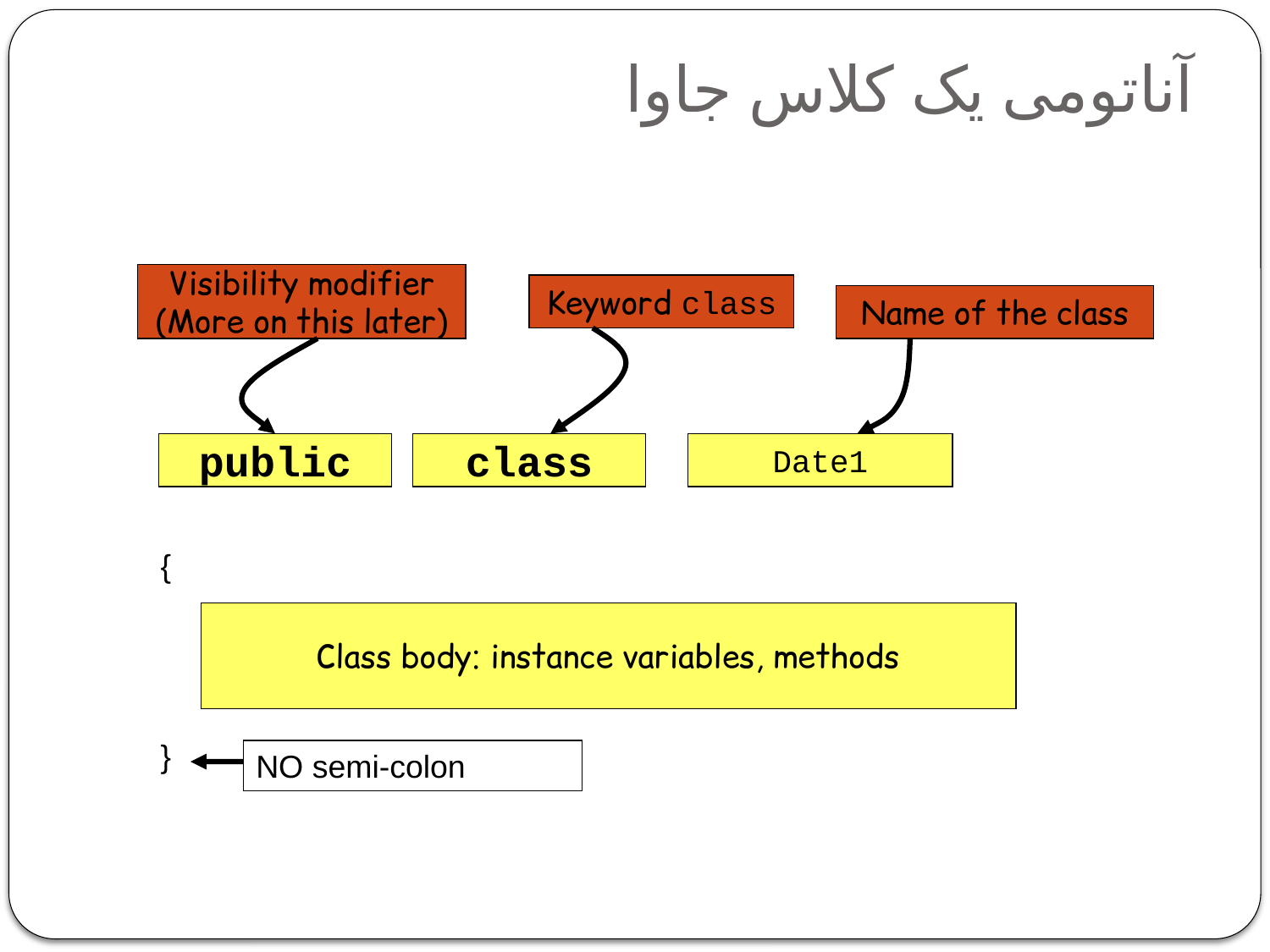

# آناتومی یک کلاس جاوا
Visibility modifier
(More on this later)
Keyword class
Name of the class

public
class
Date1
{
Class body: instance variables, methods
}
NO semi-colon

14